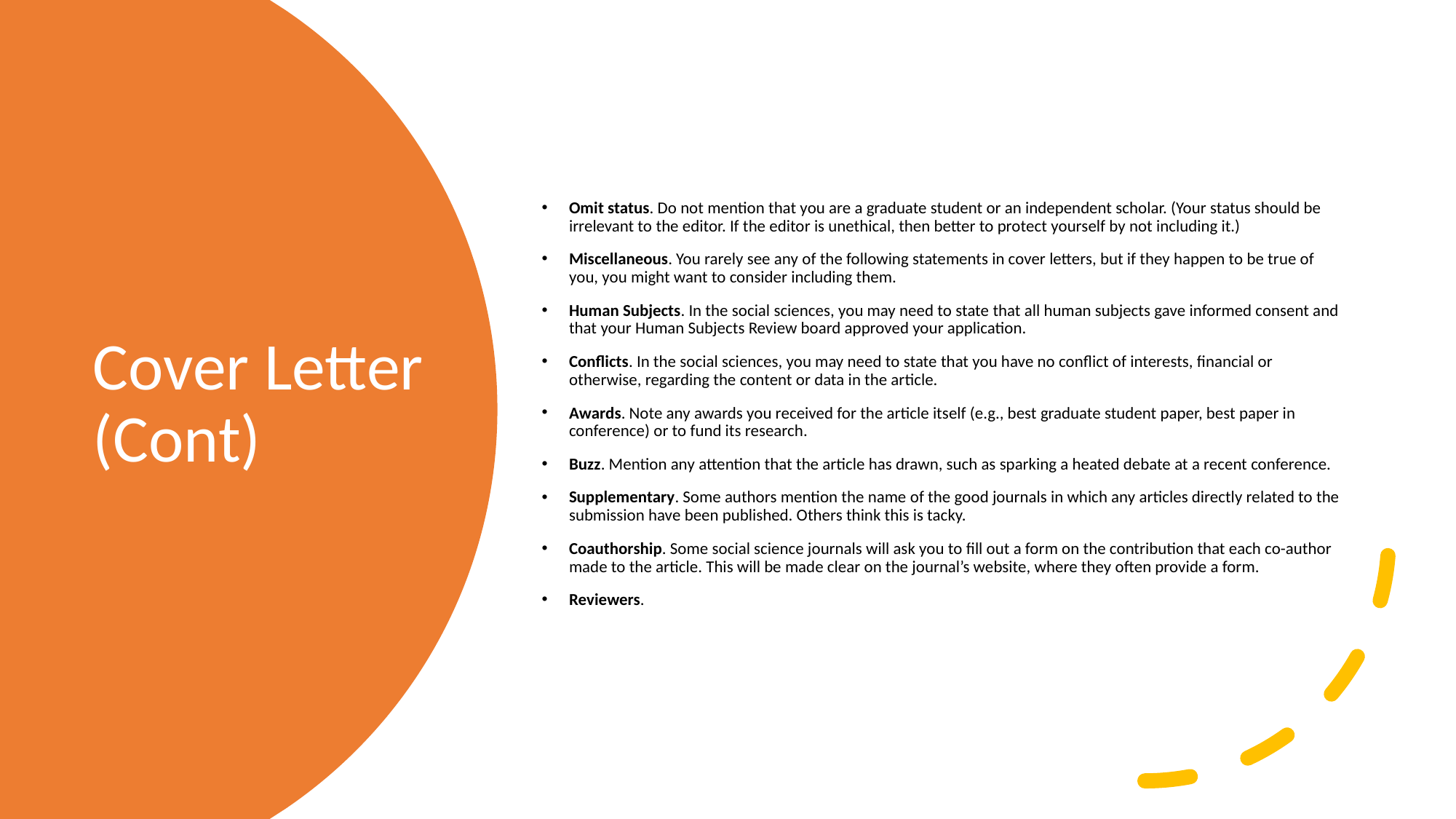

Omit status. Do not mention that you are a graduate student or an independent scholar. (Your status should be irrelevant to the editor. If the editor is unethical, then better to protect yourself by not including it.)
Miscellaneous. You rarely see any of the following statements in cover letters, but if they happen to be true of you, you might want to consider including them.
Human Subjects. In the social sciences, you may need to state that all human subjects gave informed consent and that your Human Subjects Review board approved your application.
Conflicts. In the social sciences, you may need to state that you have no conflict of interests, financial or otherwise, regarding the content or data in the article.
Awards. Note any awards you received for the article itself (e.g., best graduate student paper, best paper in conference) or to fund its research.
Buzz. Mention any attention that the article has drawn, such as sparking a heated debate at a recent conference.
Supplementary. Some authors mention the name of the good journals in which any articles directly related to the submission have been published. Others think this is tacky.
Coauthorship. Some social science journals will ask you to fill out a form on the contribution that each co-author made to the article. This will be made clear on the journal’s website, where they often provide a form.
Reviewers.
# Cover Letter (Cont)